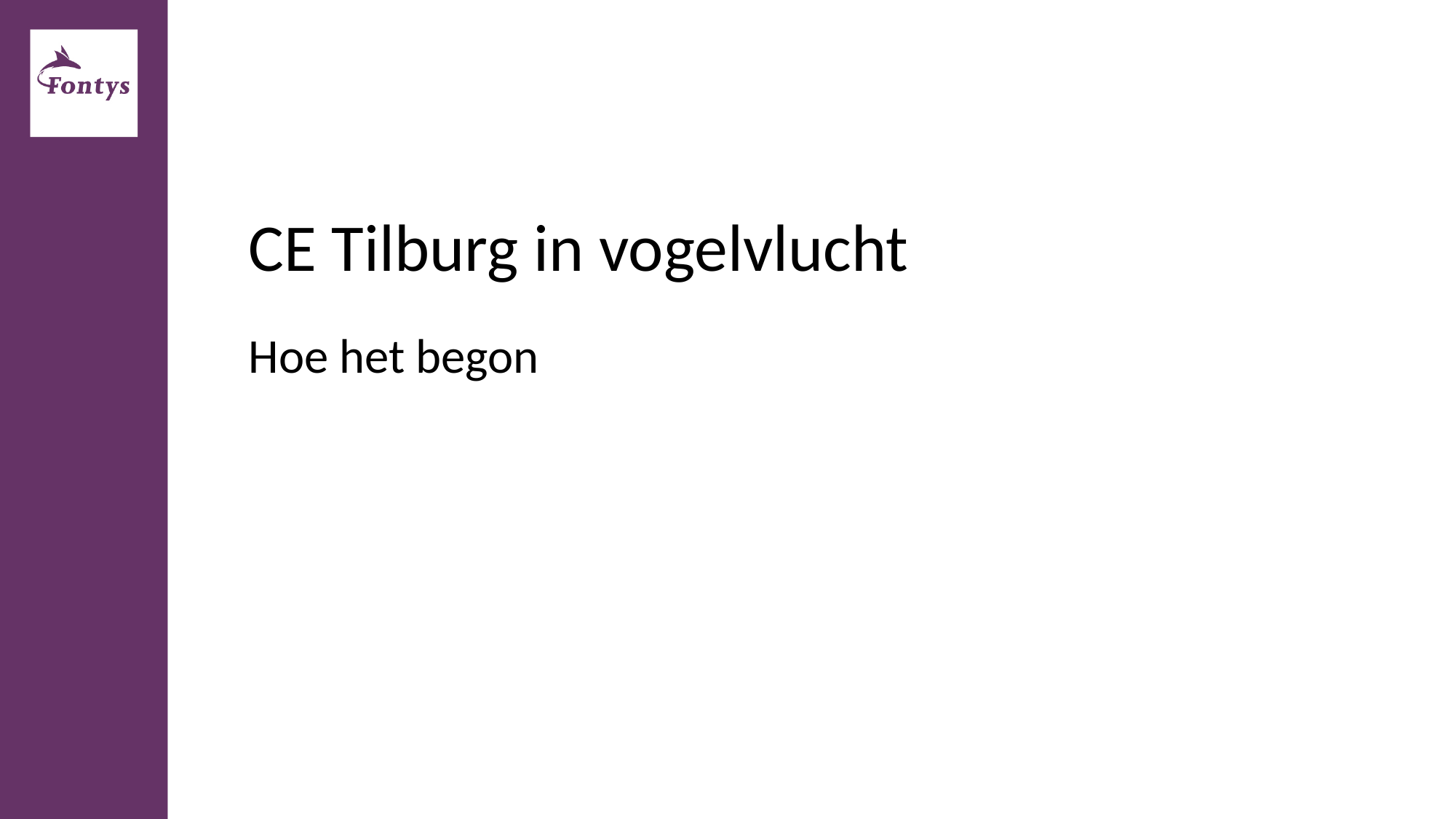

# CE Tilburg in vogelvlucht
Hoe het begon